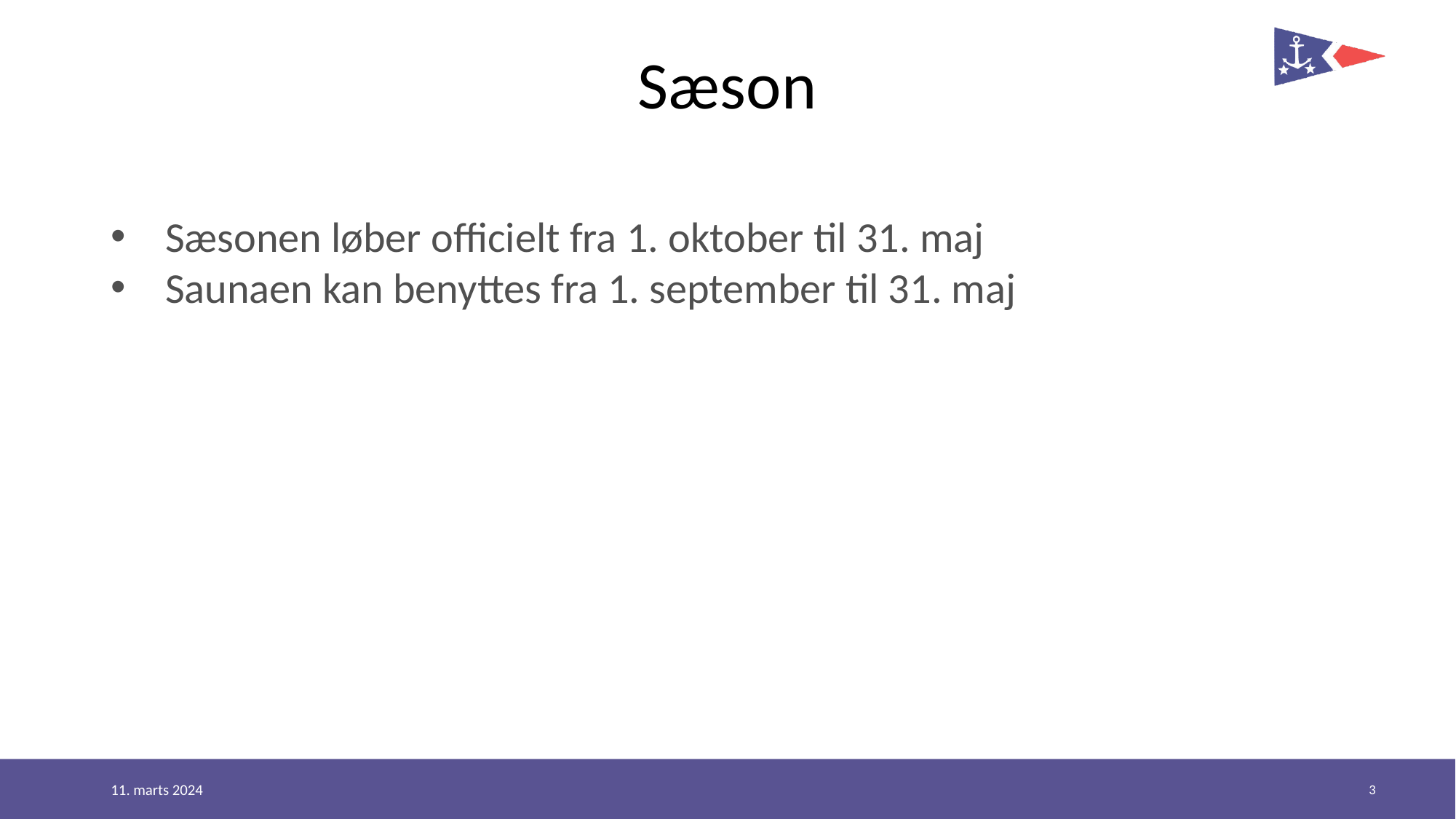

Sæson
Sæsonen løber officielt fra 1. oktober til 31. maj
Saunaen kan benyttes fra 1. september til 31. maj

3
11. marts 2024